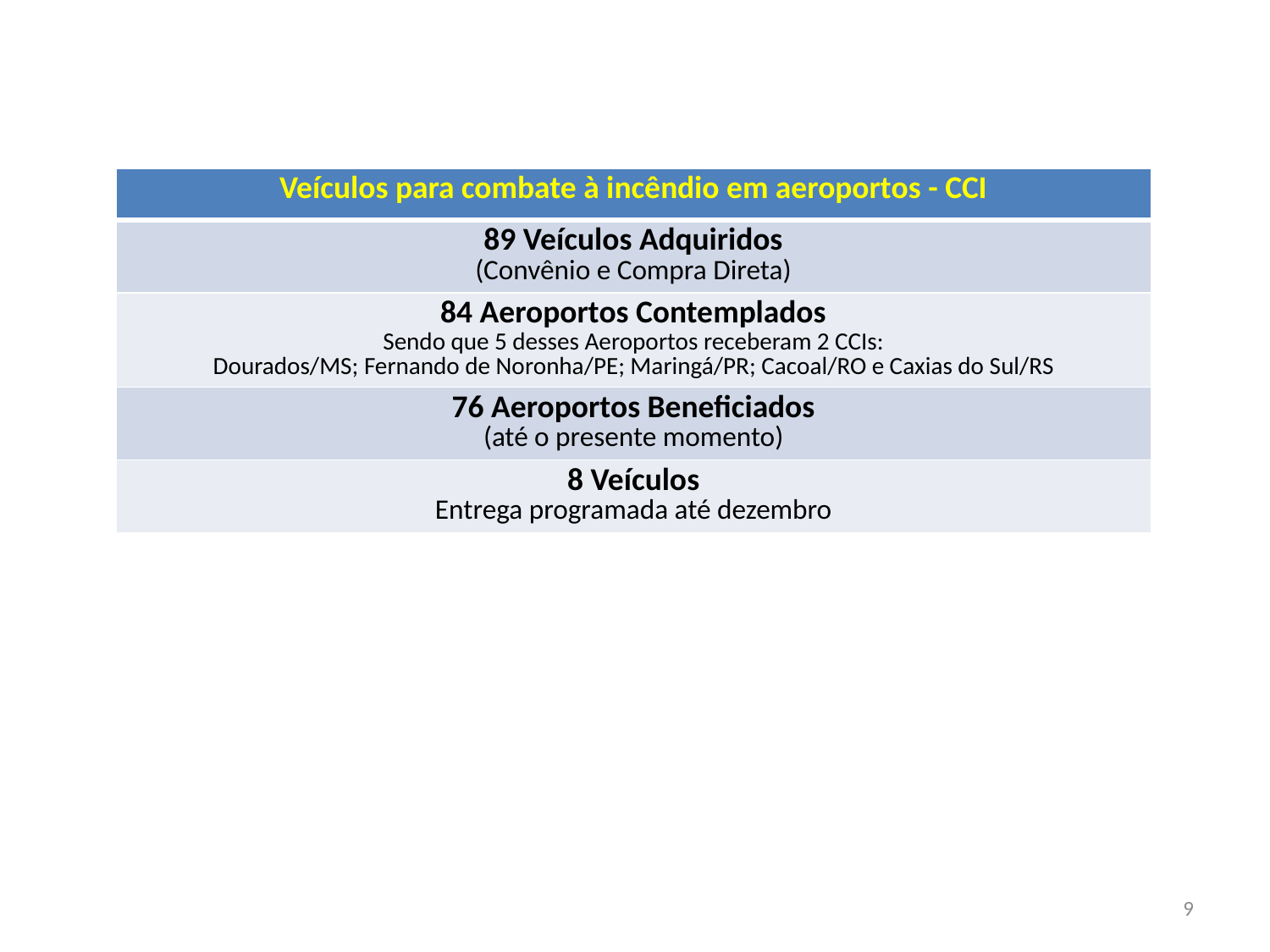

| Veículos para combate à incêndio em aeroportos - CCI |
| --- |
| 89 Veículos Adquiridos (Convênio e Compra Direta) |
| 84 Aeroportos Contemplados Sendo que 5 desses Aeroportos receberam 2 CCIs: Dourados/MS; Fernando de Noronha/PE; Maringá/PR; Cacoal/RO e Caxias do Sul/RS |
| 76 Aeroportos Beneficiados (até o presente momento) |
| 8 Veículos Entrega programada até dezembro |
9